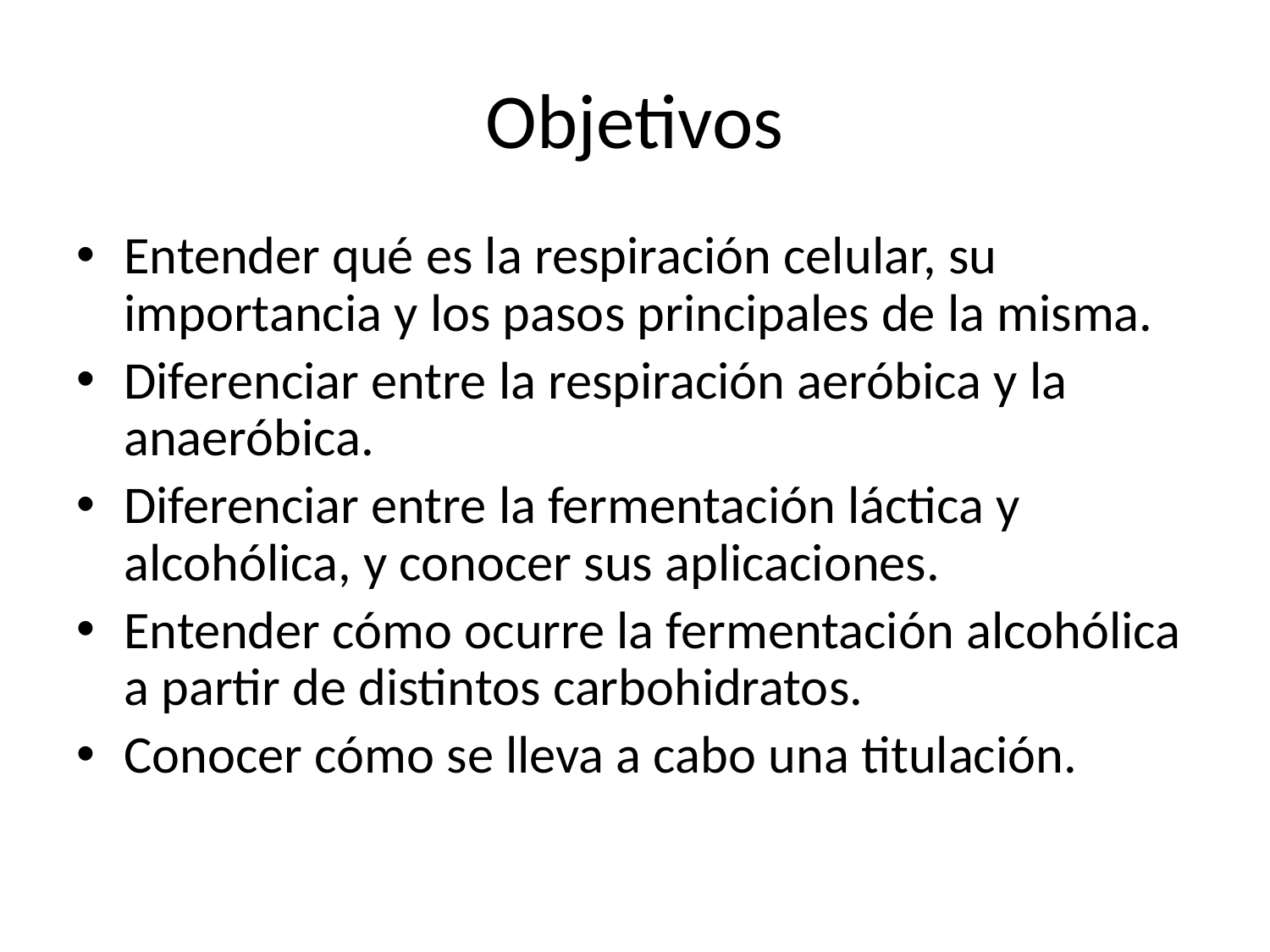

# Objetivos
Entender qué es la respiración celular, su importancia y los pasos principales de la misma.
Diferenciar entre la respiración aeróbica y la anaeróbica.
Diferenciar entre la fermentación láctica y alcohólica, y conocer sus aplicaciones.
Entender cómo ocurre la fermentación alcohólica a partir de distintos carbohidratos.
Conocer cómo se lleva a cabo una titulación.